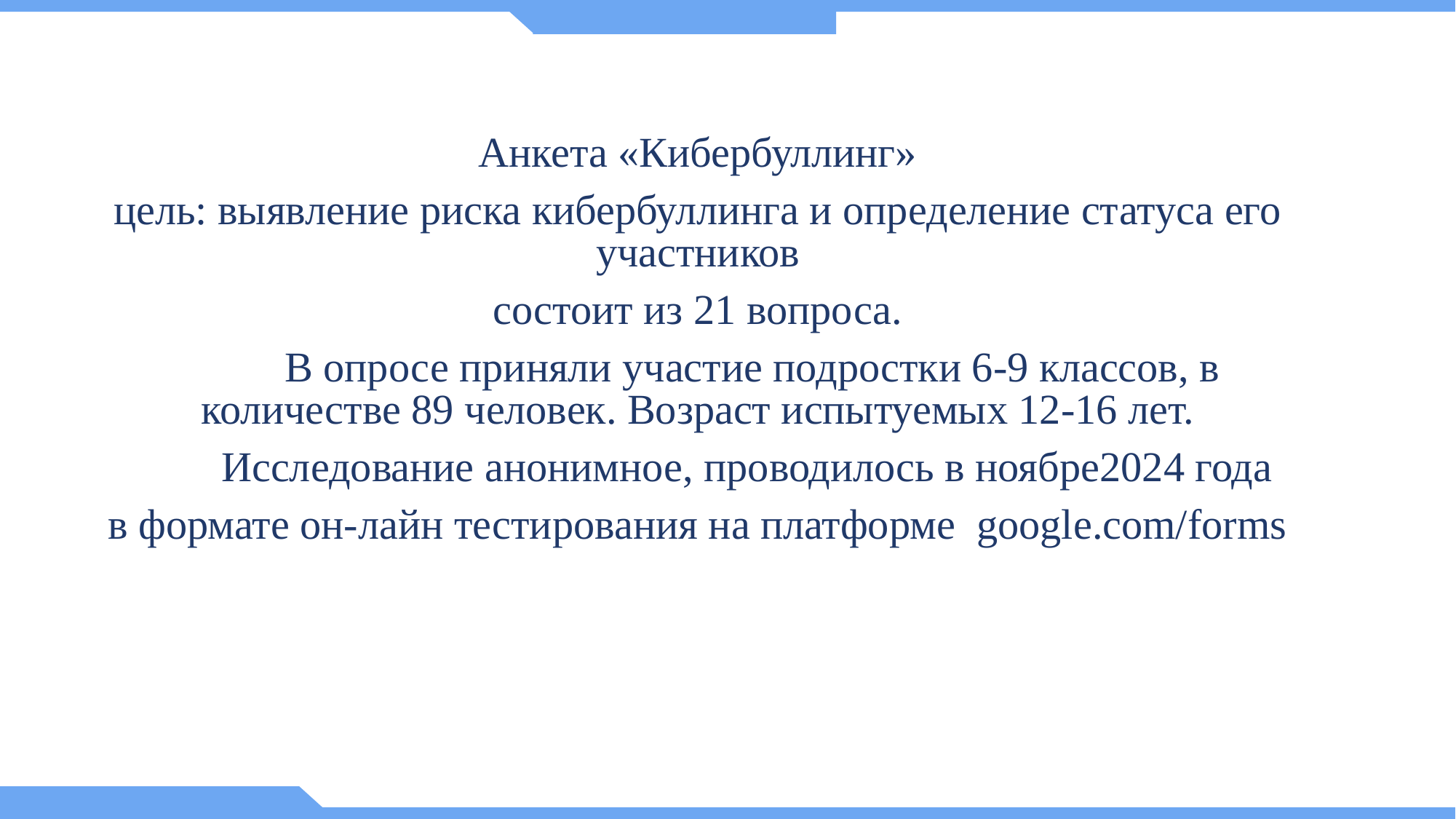

Анкета «Кибербуллинг»
цель: выявление риска кибербуллинга и определение статуса его участников
состоит из 21 вопроса.
	В опросе приняли участие подростки 6-9 классов, в количестве 89 человек. Возраст испытуемых 12-16 лет.
	Исследование анонимное, проводилось в ноябре2024 года
в формате он-лайн тестирования на платформе  google.com/forms